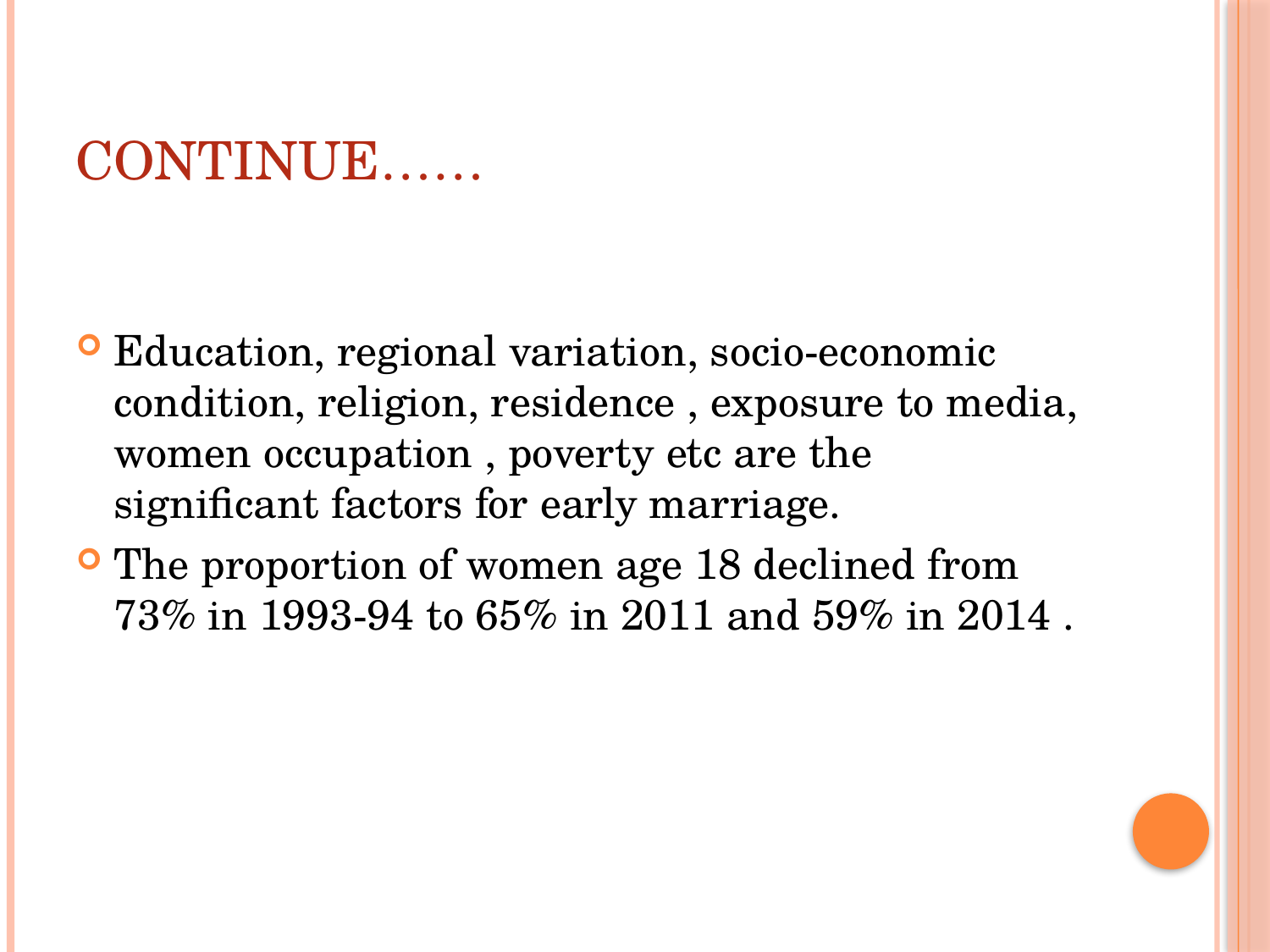

# Continue……
Education, regional variation, socio-economic condition, religion, residence , exposure to media, women occupation , poverty etc are the significant factors for early marriage.
The proportion of women age 18 declined from 73% in 1993-94 to 65% in 2011 and 59% in 2014 .